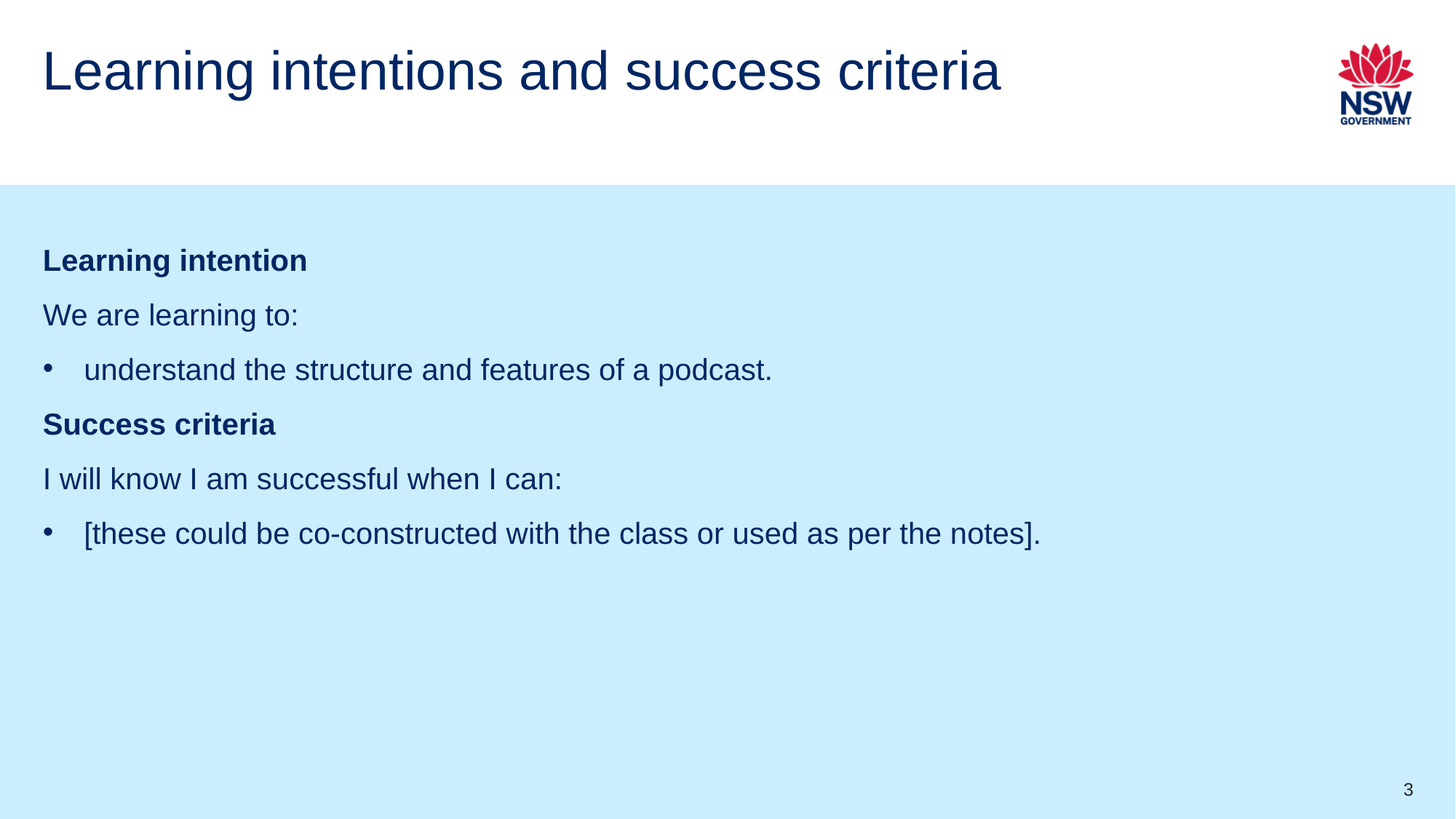

# Learning intentions and success criteria
Learning intention
We are learning to:
understand the structure and features of a podcast.
Success criteria
I will know I am successful when I can:
[these could be co-constructed with the class or used as per the notes].
3